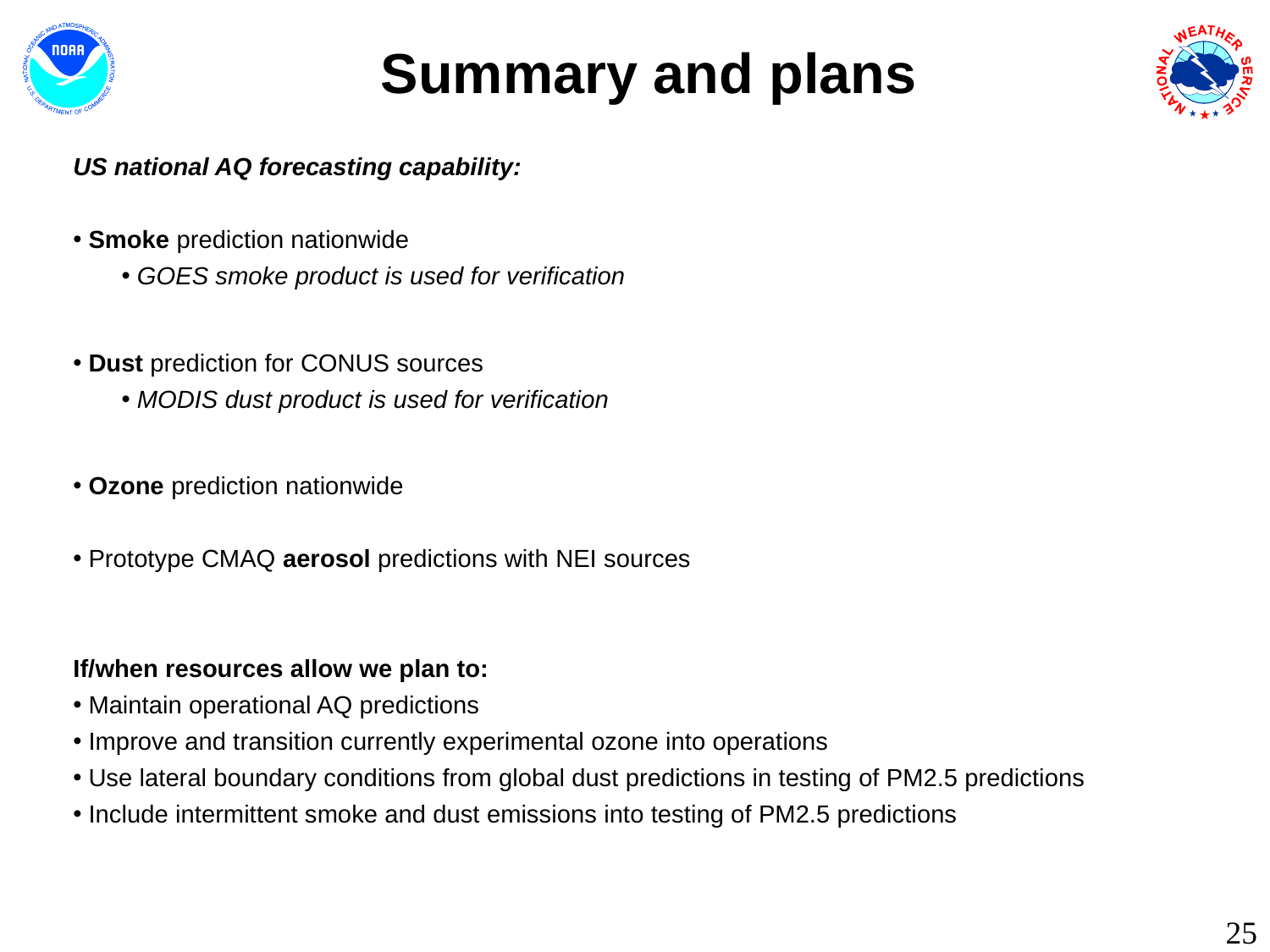

# Summary and plans
US national AQ forecasting capability:

 Smoke prediction nationwide
 GOES smoke product is used for verification

 Dust prediction for CONUS sources
 MODIS dust product is used for verification

 Ozone prediction nationwide

 Prototype CMAQ aerosol predictions with NEI sources

If/when resources allow we plan to:
 Maintain operational AQ predictions
 Improve and transition currently experimental ozone into operations
 Use lateral boundary conditions from global dust predictions in testing of PM2.5 predictions
 Include intermittent smoke and dust emissions into testing of PM2.5 predictions

25